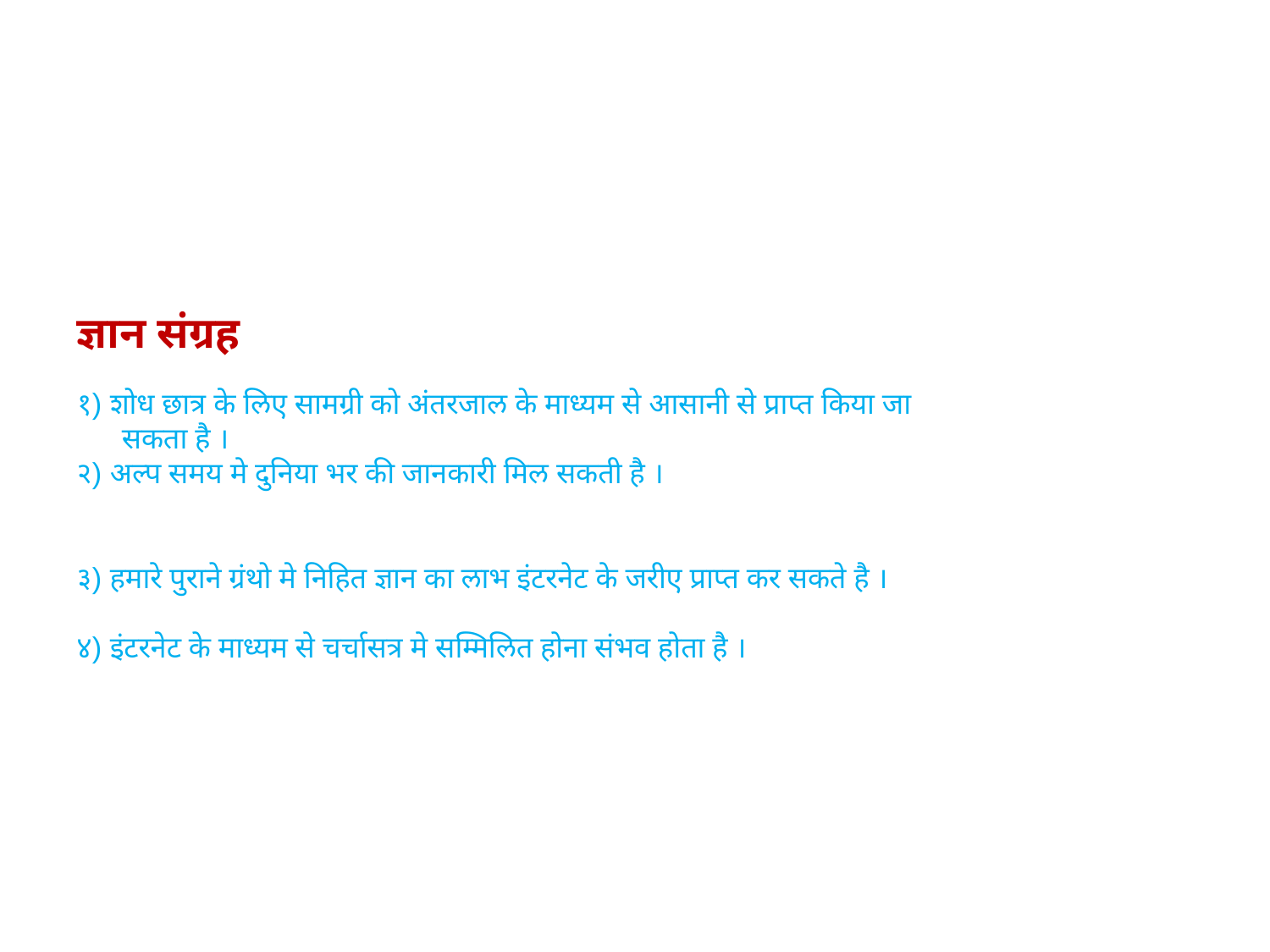

# ज्ञान संग्रह १) शोध छात्र के लिए सामग्री को अंतरजाल के माध्यम से आसानी से प्राप्त किया जा सकता है । २) अल्प समय मे दुनिया भर की जानकारी मिल सकती है । ३) हमारे पुराने ग्रंथो मे निहित ज्ञान का लाभ इंटरनेट के जरीए प्राप्त कर सकते है । ४) इंटरनेट के माध्यम से चर्चासत्र मे सम्मिलित होना संभव होता है ।